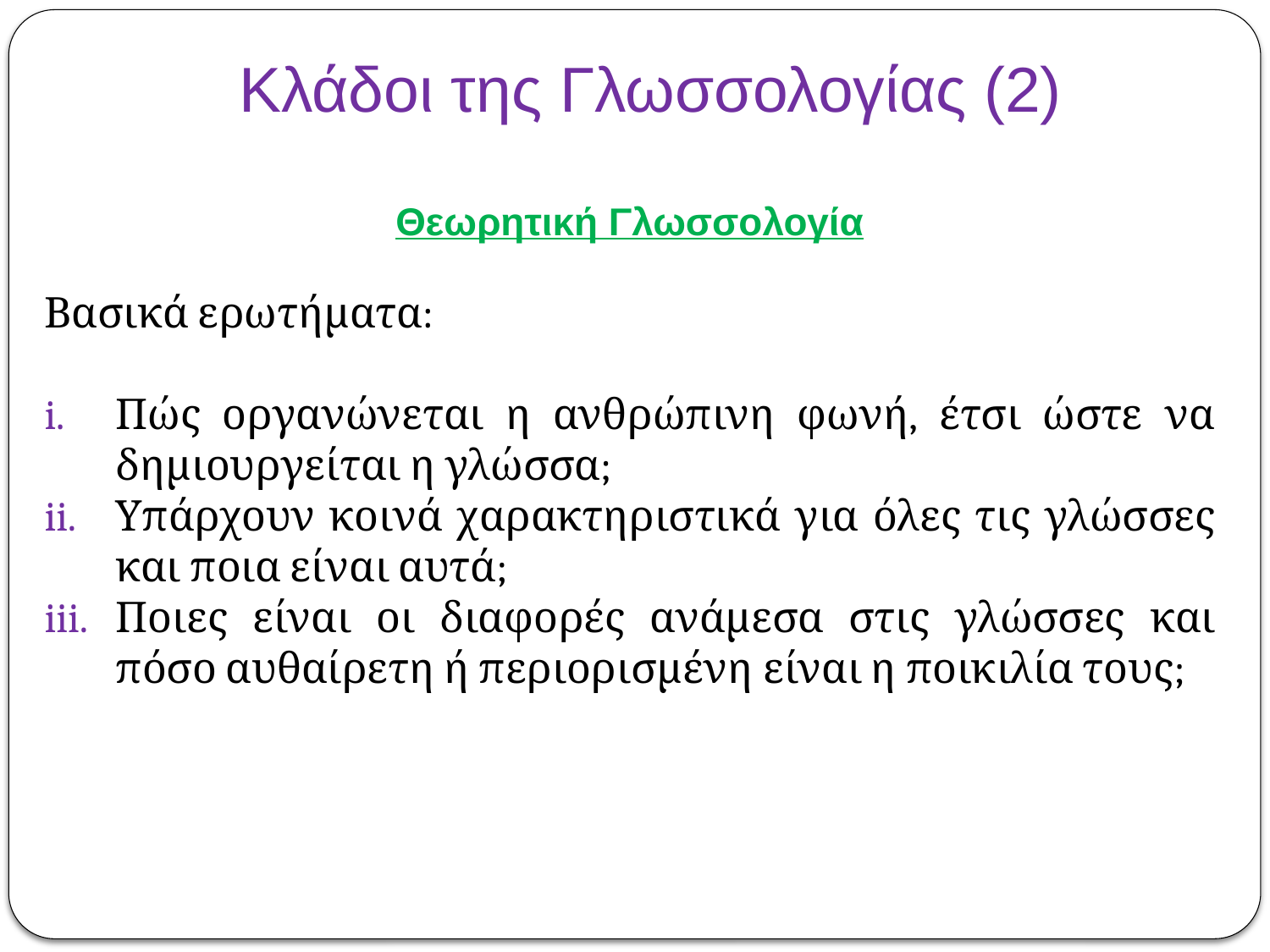

Κλάδοι της Γλωσσολογίας (2)
Θεωρητική Γλωσσολογία

Βασικά ερωτήματα:

Πώς οργανώνεται η ανθρώπινη φωνή, έτσι ώστε να δημιουργείται η γλώσσα;
Υπάρχουν κοινά χαρακτηριστικά για όλες τις γλώσσες και ποια είναι αυτά;
Ποιες είναι οι διαφορές ανάμεσα στις γλώσσες και πόσο αυθαίρετη ή περιορισμένη είναι η ποικιλία τους;